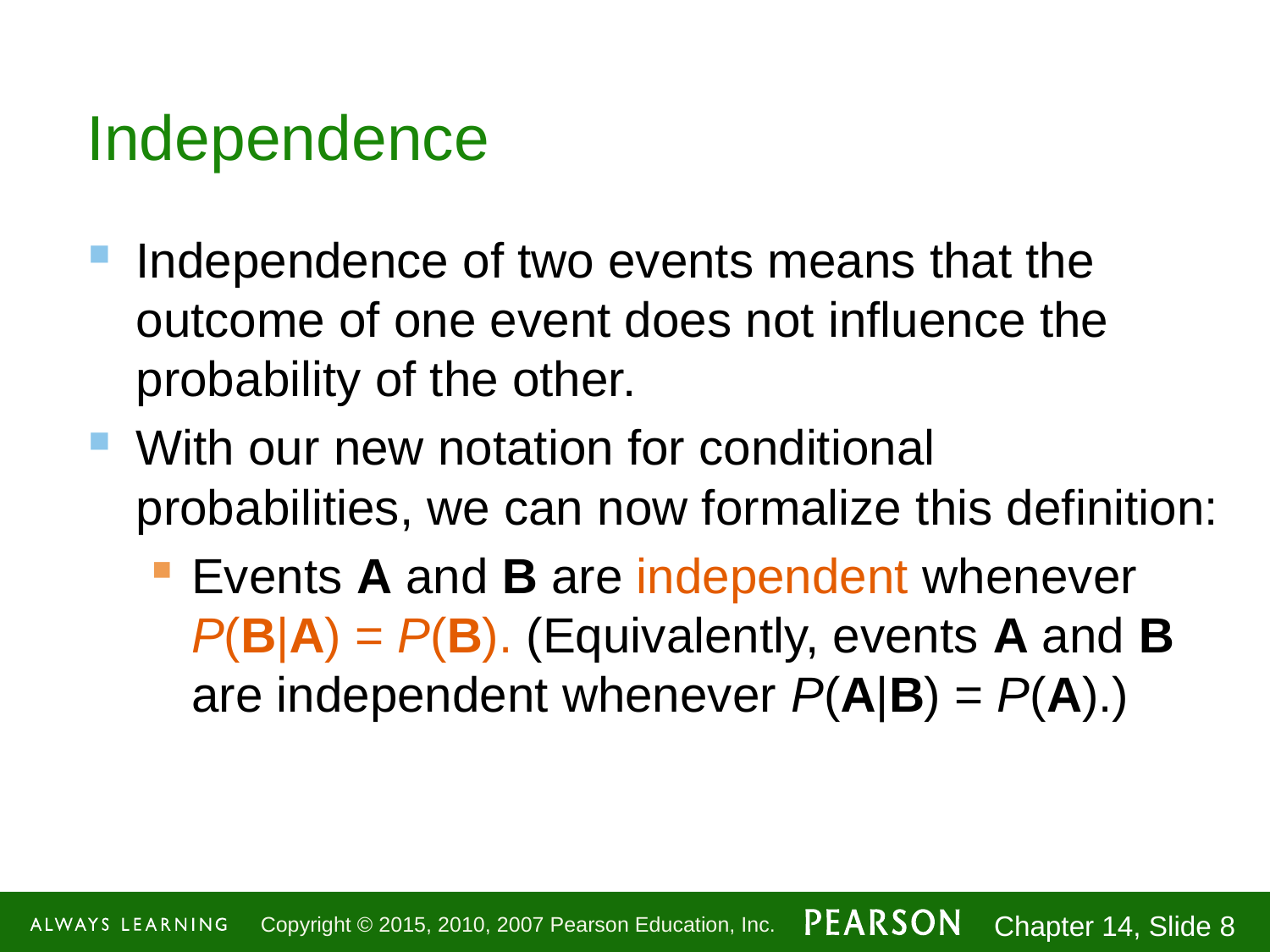

# Independence
Independence of two events means that the outcome of one event does not influence the probability of the other.
With our new notation for conditional probabilities, we can now formalize this definition:
Events A and B are independent whenever P(B|A) = P(B). (Equivalently, events A and B are independent whenever P(A|B) = P(A).)